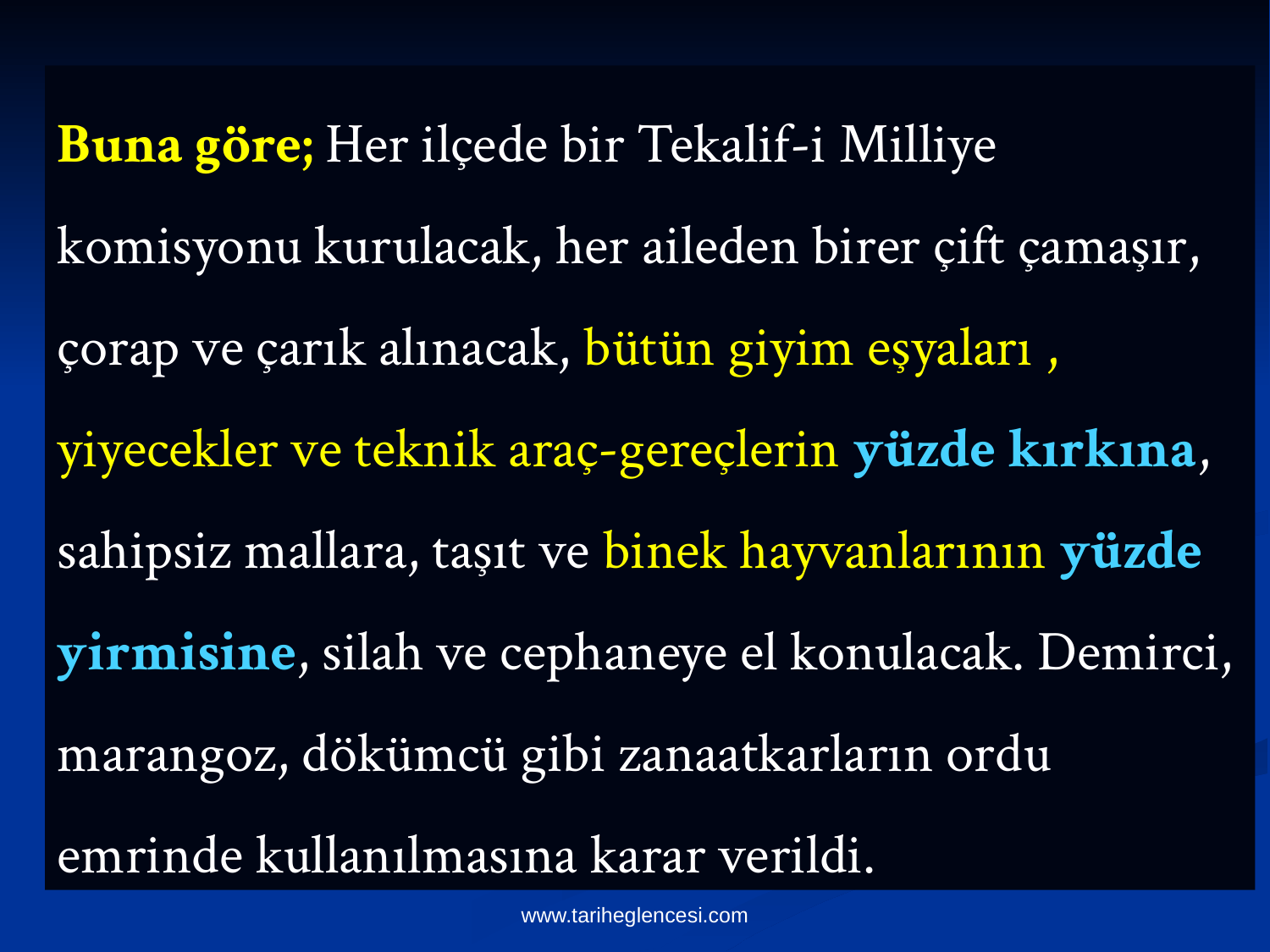

Buna göre; Her ilçede bir Tekalif-i Milliye komisyonu kurulacak, her aileden birer çift çamaşır, çorap ve çarık alınacak, bütün giyim eşyaları , yiyecekler ve teknik araç-gereçlerin yüzde kırkına, sahipsiz mallara, taşıt ve binek hayvanlarının yüzde yirmisine, silah ve cephaneye el konulacak. Demirci, marangoz, dökümcü gibi zanaatkarların ordu emrinde kullanılmasına karar verildi.
www.tariheglencesi.com